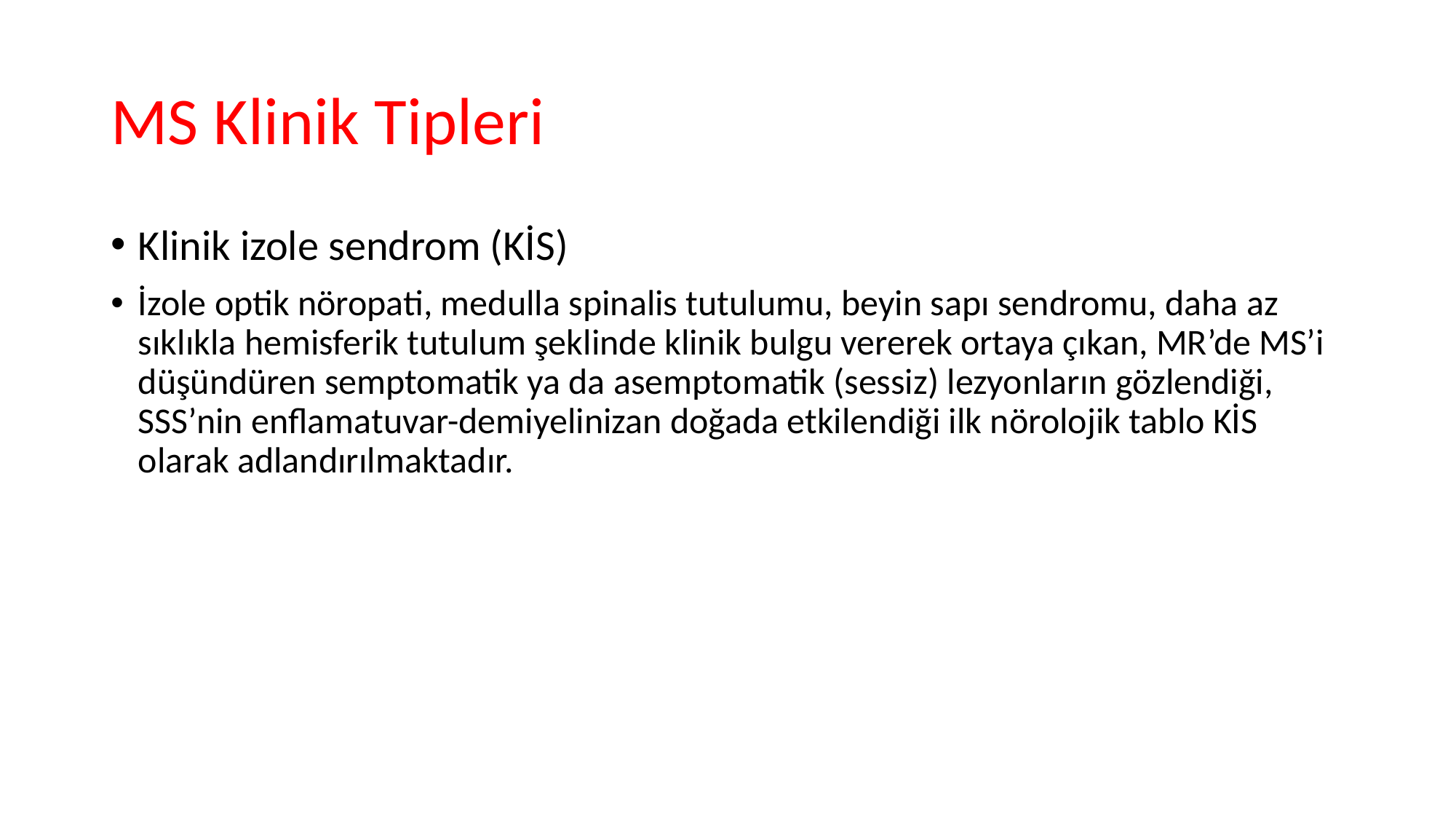

# MS Klinik Tipleri
Klinik izole sendrom (KİS)
İzole optik nöropati, medulla spinalis tutulumu, beyin sapı sendromu, daha az sıklıkla hemisferik tutulum şeklinde klinik bulgu vererek ortaya çıkan, MR’de MS’i düşündüren semptomatik ya da asemptomatik (sessiz) lezyonların gözlendiği, SSS’nin enflamatuvar-demiyelinizan doğada etkilendiği ilk nörolojik tablo KİS olarak adlandırılmaktadır.